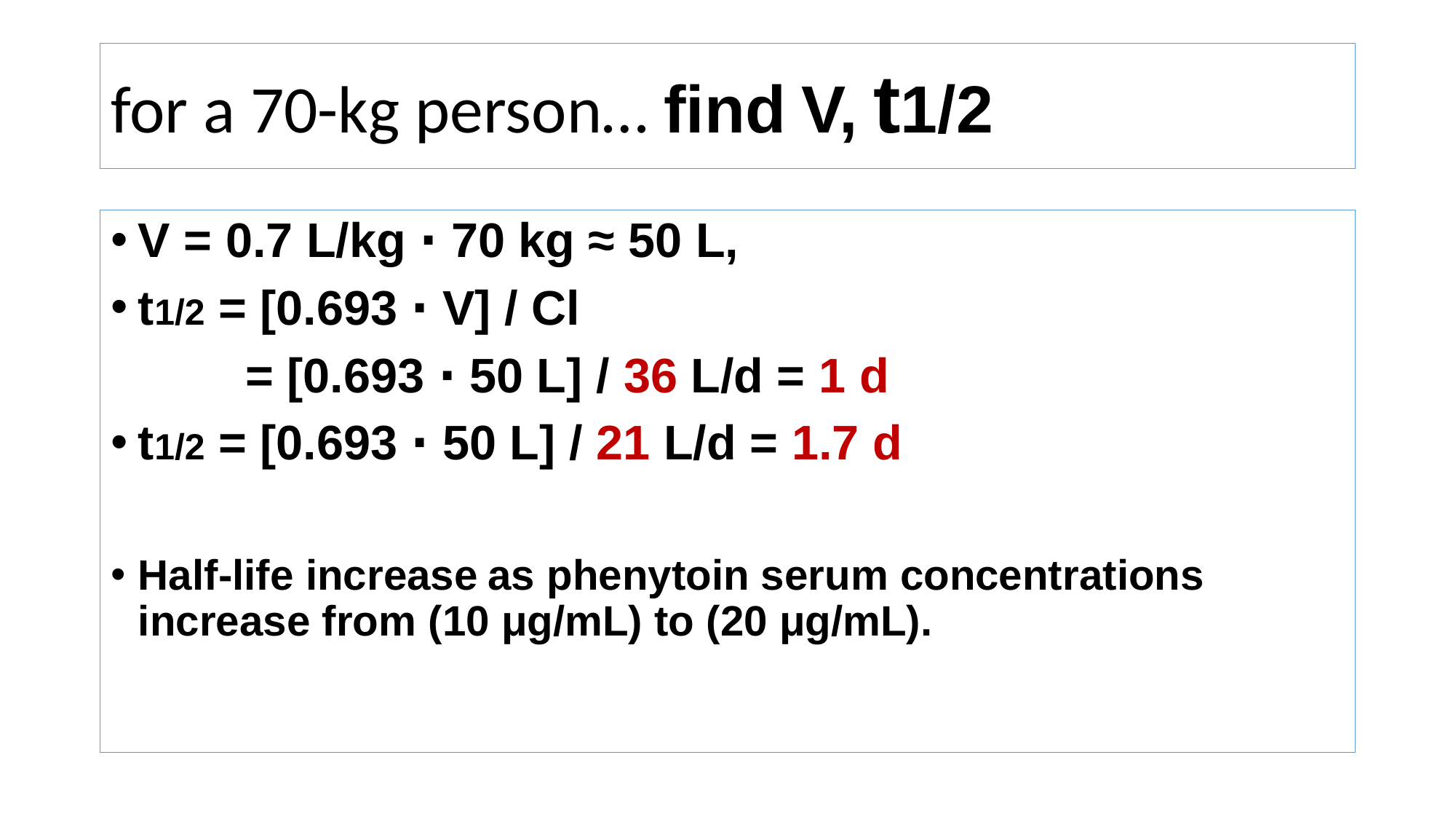

# for a 70-kg person… find V, t1/2
V = 0.7 L/kg ⋅ 70 kg ≈ 50 L,
t1/2 = [0.693 ⋅ V] / Cl
          = [0.693 ⋅ 50 L] / 36 L/d = 1 d
t1/2 = [0.693 ⋅ 50 L] / 21 L/d = 1.7 d

Half-life increase as phenytoin serum concentrations increase from (10 μg/mL) to (20 μg/mL).